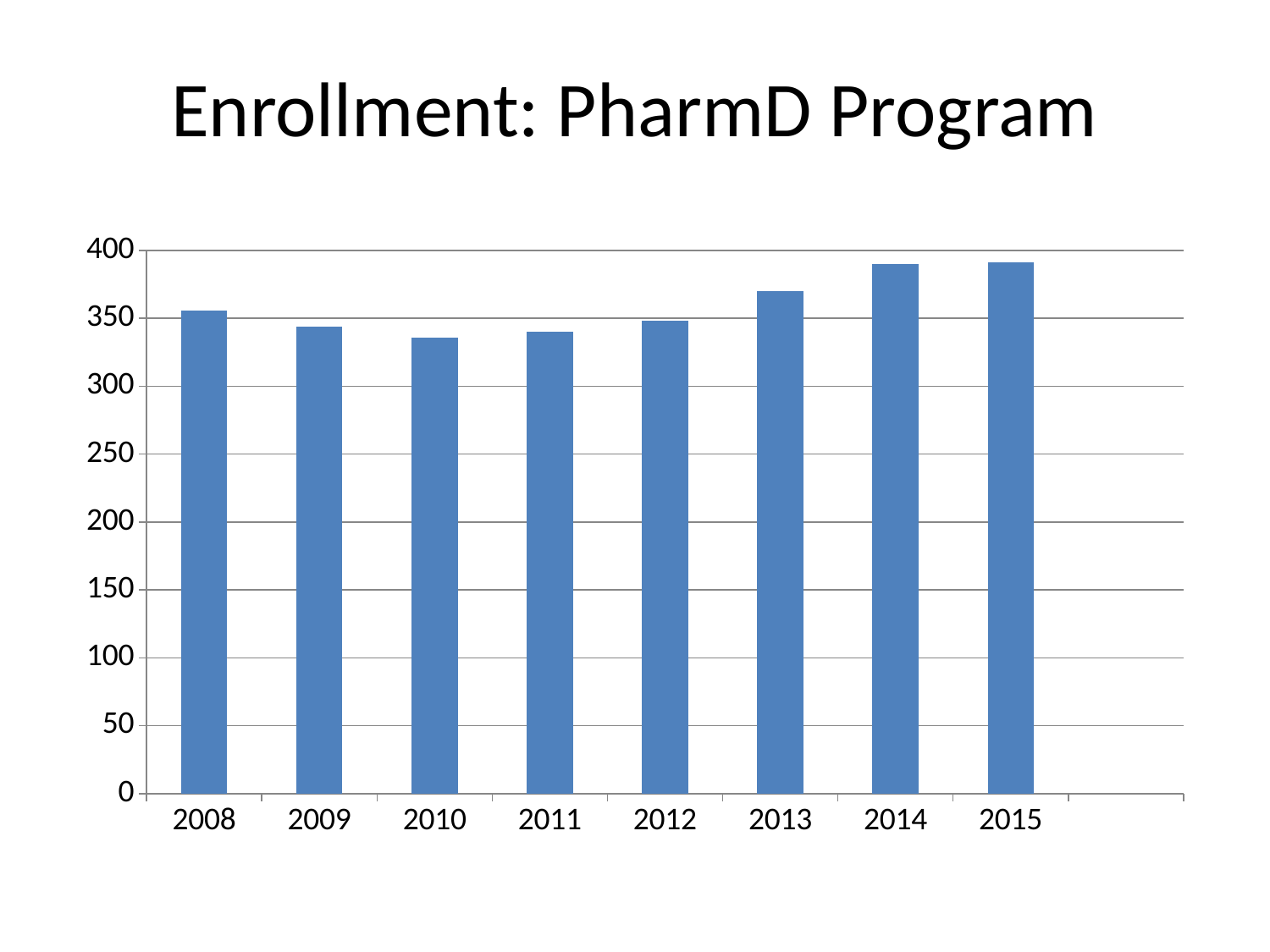

# Enrollment: PharmD Program

### Chart

| Category | 2007 |
|---|---|
| 2008 | 356.0 |
| 2009 | 344.0 |
| 2010 | 336.0 |
| 2011 | 340.0 |
| 2012 | 348.0 |
| 2013 | 370.0 |
| 2014 | 390.0 |
| 2015 | 391.0 |
|  | None |